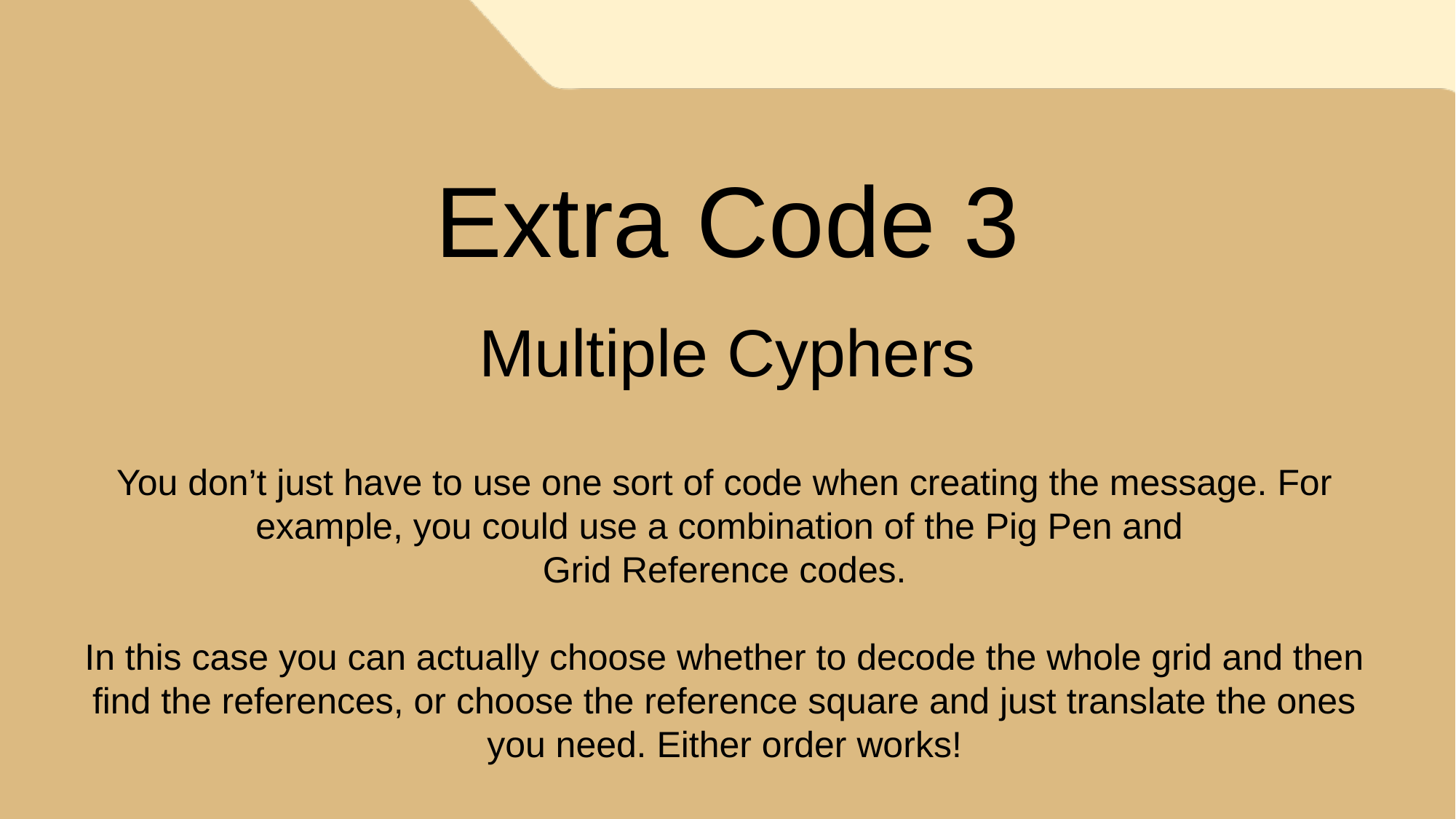

Extra Code 3

Multiple Cyphers
You don’t just have to use one sort of code when creating the message. For example, you could use a combination of the Pig Pen and
Grid Reference codes.

In this case you can actually choose whether to decode the whole grid and then find the references, or choose the reference square and just translate the ones you need. Either order works!